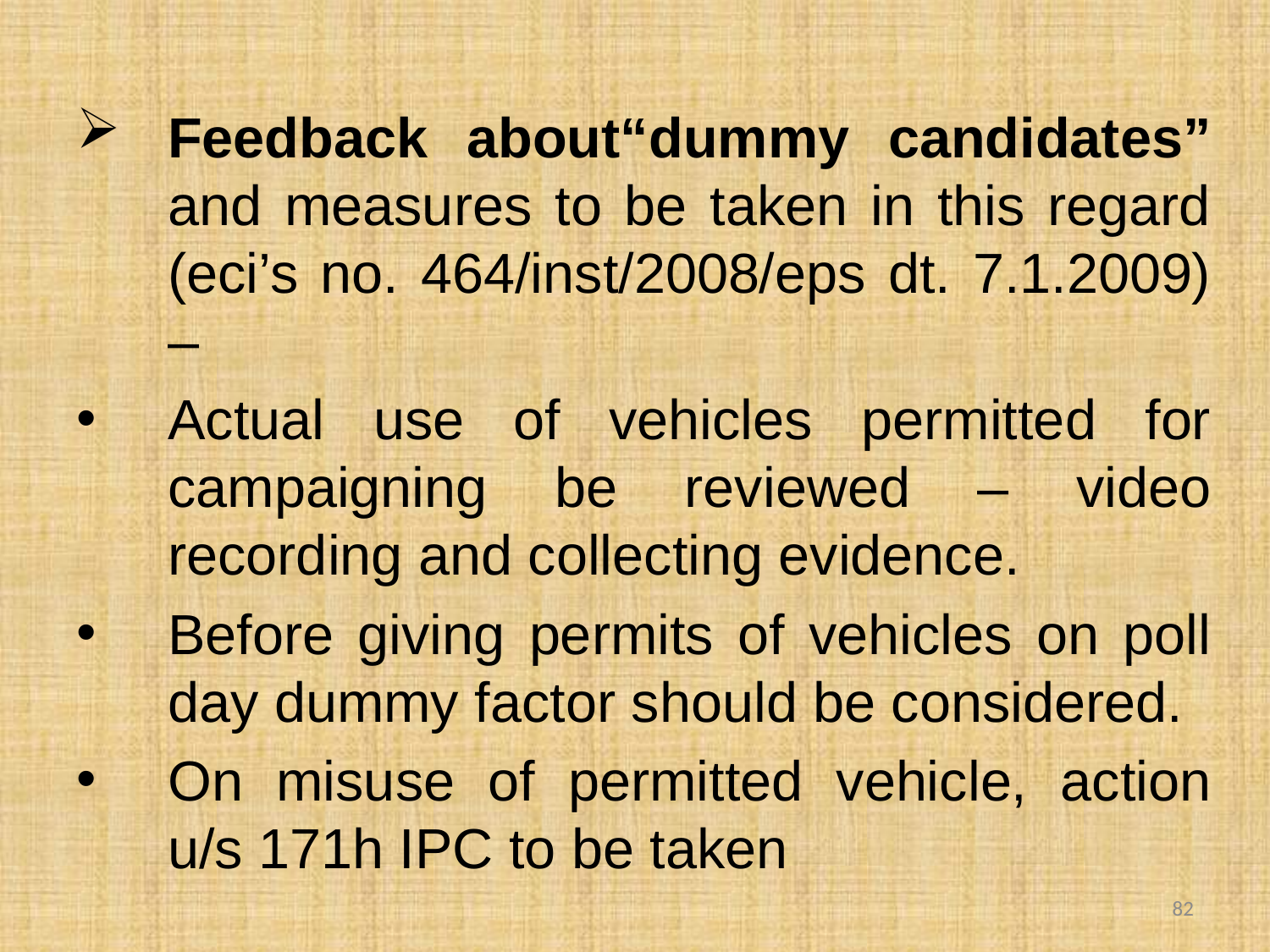

Feedback about“dummy candidates” and measures to be taken in this regard (eci’s no. 464/inst/2008/eps dt. 7.1.2009) –
Actual use of vehicles permitted for campaigning be reviewed – video recording and collecting evidence.
Before giving permits of vehicles on poll day dummy factor should be considered.
On misuse of permitted vehicle, action u/s 171h IPC to be taken
82